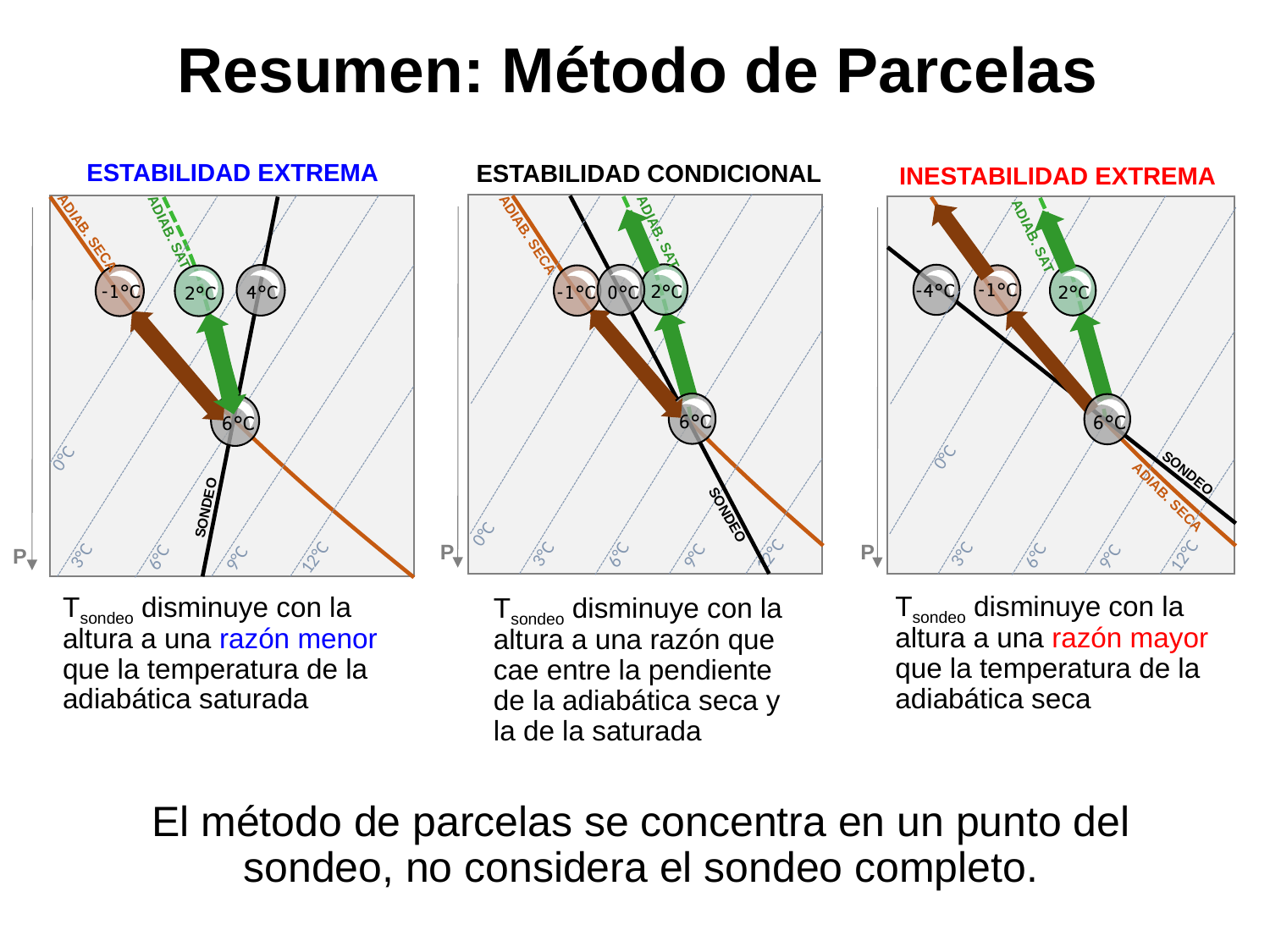

# Resumen: Método de Parcelas
ESTABILIDAD EXTREMA

4°C

-1°C

2°C

6°C
0°C
3°C
6°C
9°C
P
12°C
SONDEO
ESTABILIDAD CONDICIONAL

2°C

0°C

-1°C

6°C
0°C
3°C
6°C
9°C
P
12°C
INESTABILIDAD EXTREMA

-4°C

-1°C

2°C

6°C
0°C
3°C
6°C
9°C
P
12°C
ADIAB. SAT
ADIAB. SAT
ADIAB. SECA
ADIAB. SECA
ADIAB. SAT

SONDEO
ADIAB. SECA
SONDEO
Tsondeo disminuye con la altura a una razón que cae entre la pendiente de la adiabática seca y la de la saturada
Tsondeo disminuye con la altura a una razón mayor que la temperatura de la adiabática seca
Tsondeo disminuye con la altura a una razón menor que la temperatura de la adiabática saturada
El método de parcelas se concentra en un punto del sondeo, no considera el sondeo completo.